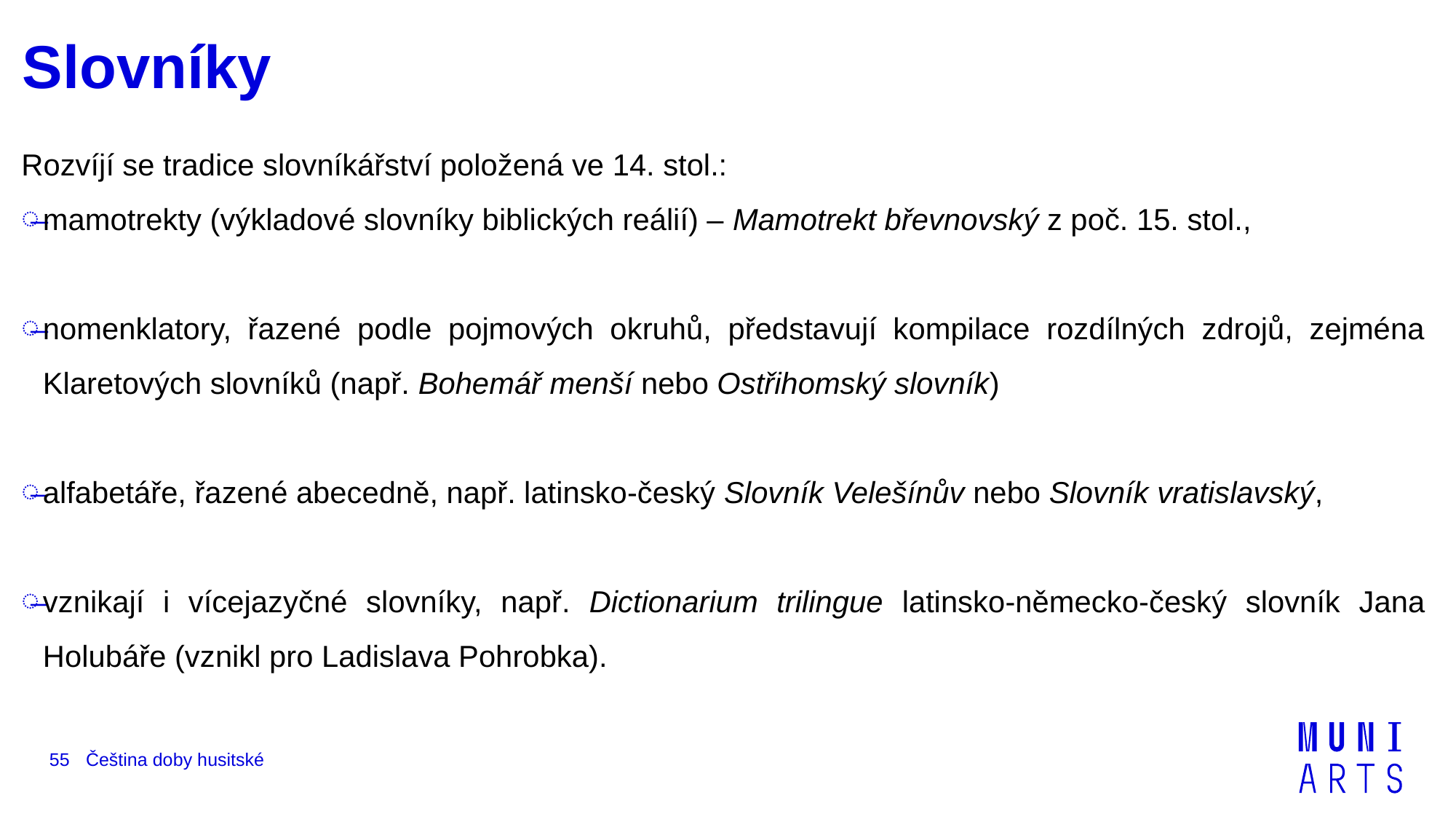

# Slovníky
Rozvíjí se tradice slovníkářství položená ve 14. stol.:
mamotrekty (výkladové slovníky biblických reálií) – Mamotrekt břevnovský z poč. 15. stol.,

nomenklatory, řazené podle pojmových okruhů, představují kompilace rozdílných zdrojů, zejména Klaretových slovníků (např. Bohemář menší nebo Ostřihomský slovník)

alfabetáře, řazené abecedně, např. latinsko-český Slovník Velešínův nebo Slovník vratislavský,

vznikají i vícejazyčné slovníky, např. Dictionarium trilingue latinsko-německo-český slovník Jana Holubáře (vznikl pro Ladislava Pohrobka).
55
Čeština doby husitské